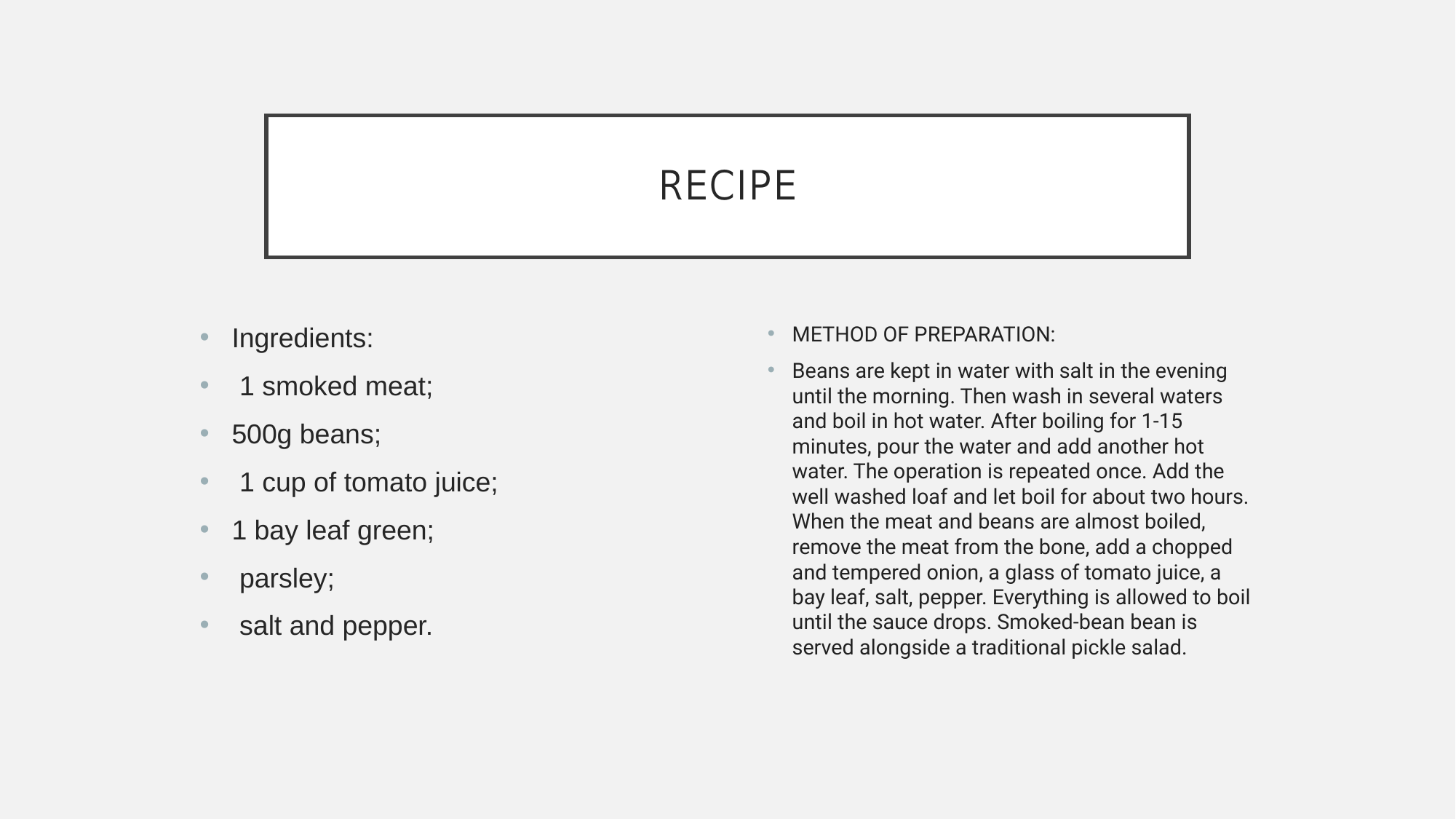

# Recipe
Ingredients:
 1 smoked meat;
500g beans;
 1 cup of tomato juice;
1 bay leaf green;
 parsley;
 salt and pepper.
METHOD OF PREPARATION:
Beans are kept in water with salt in the evening until the morning. Then wash in several waters and boil in hot water. After boiling for 1-15 minutes, pour the water and add another hot water. The operation is repeated once. Add the well washed loaf and let boil for about two hours. When the meat and beans are almost boiled, remove the meat from the bone, add a chopped and tempered onion, a glass of tomato juice, a bay leaf, salt, pepper. Everything is allowed to boil until the sauce drops. Smoked-bean bean is served alongside a traditional pickle salad.